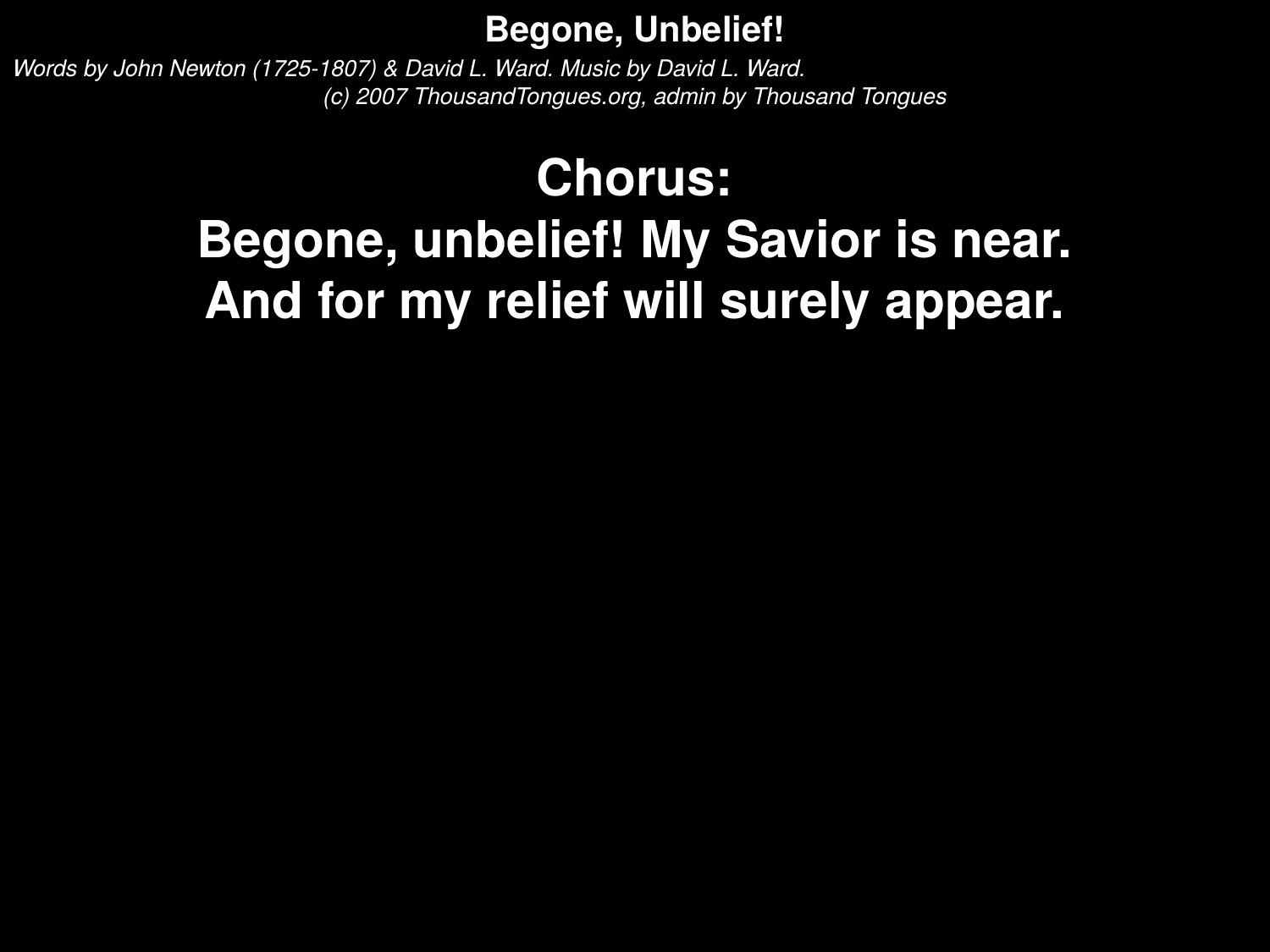

Begone, Unbelief!
Words by John Newton (1725-1807) & David L. Ward. Music by David L. Ward.
(c) 2007 ThousandTongues.org, admin by Thousand Tongues
Chorus:
Begone, unbelief! My Savior is near.
And for my relief will surely appear.